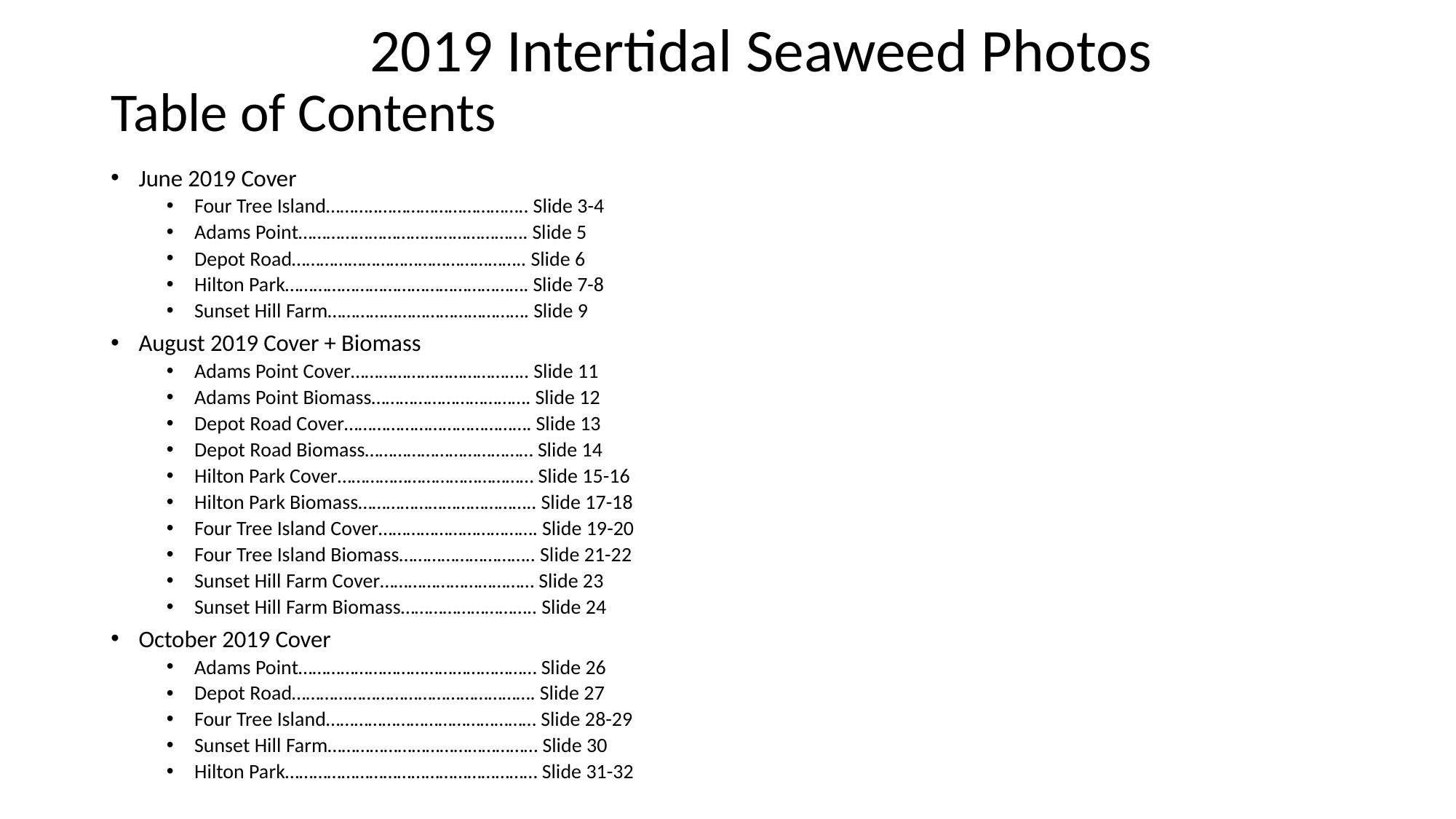

# 2019 Intertidal Seaweed Photos Table of Contents
June 2019 Cover
Four Tree Island………..………………………….. Slide 3-4
Adams Point…………………………………………. Slide 5
Depot Road………………………………………….. Slide 6
Hilton Park……………………………………………. Slide 7-8
Sunset Hill Farm……………………………………. Slide 9
August 2019 Cover + Biomass
Adams Point Cover……………………………….. Slide 11
Adams Point Biomass……………………………. Slide 12
Depot Road Cover…………………………………. Slide 13
Depot Road Biomass……………………………… Slide 14
Hilton Park Cover…………………………………… Slide 15-16
Hilton Park Biomass……………………………….. Slide 17-18
Four Tree Island Cover……………………………. Slide 19-20
Four Tree Island Biomass……………………….. Slide 21-22
Sunset Hill Farm Cover…………………………… Slide 23
Sunset Hill Farm Biomass……………………….. Slide 24
October 2019 Cover
Adams Point…………………………………………… Slide 26
Depot Road……………………………………………. Slide 27
Four Tree Island……………………………………… Slide 28-29
Sunset Hill Farm……………………………………… Slide 30
Hilton Park……………………………………………… Slide 31-32